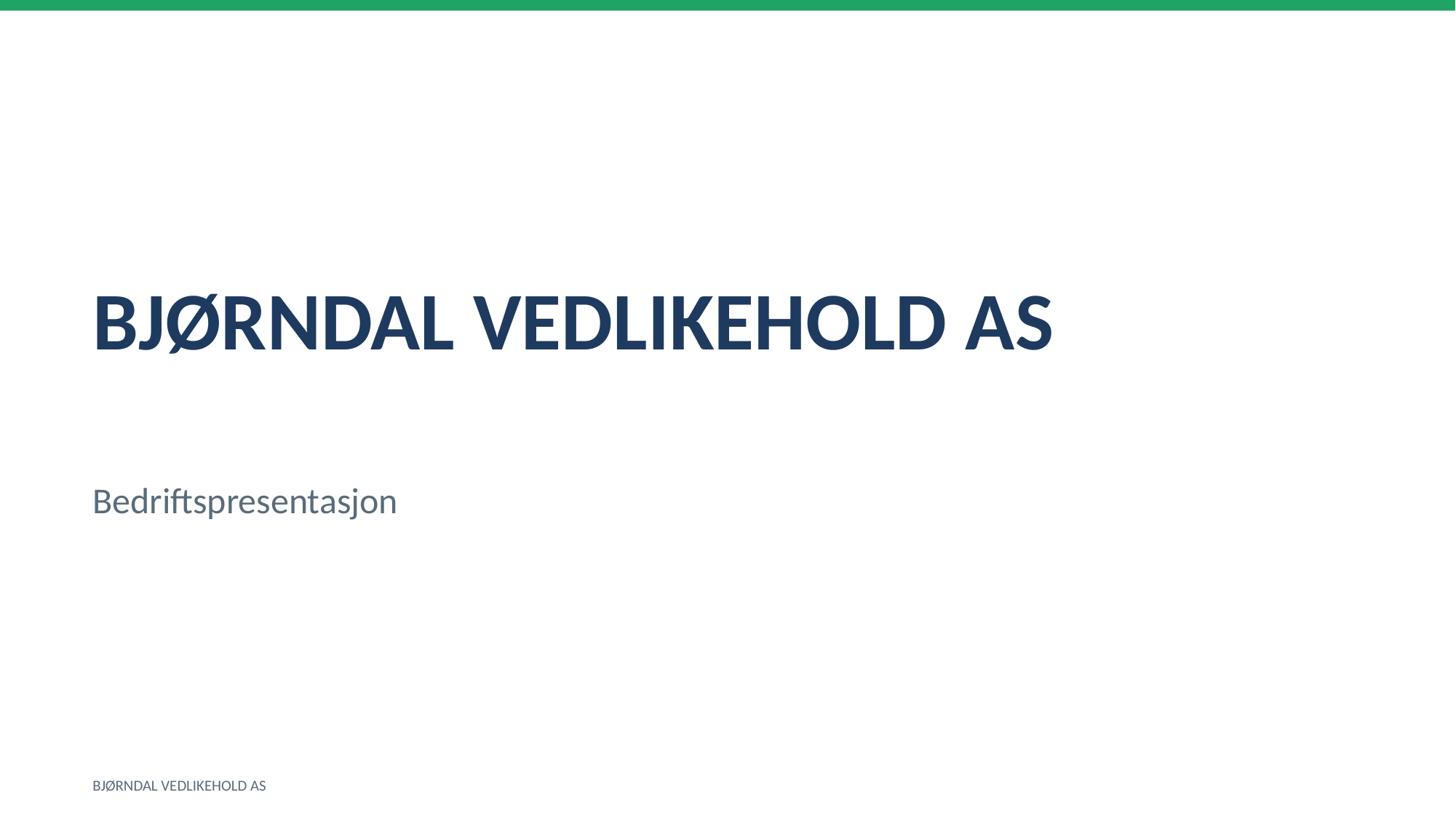

BJØRNDAL VEDLIKEHOLD AS
Bedriftspresentasjon
BJØRNDAL VEDLIKEHOLD AS